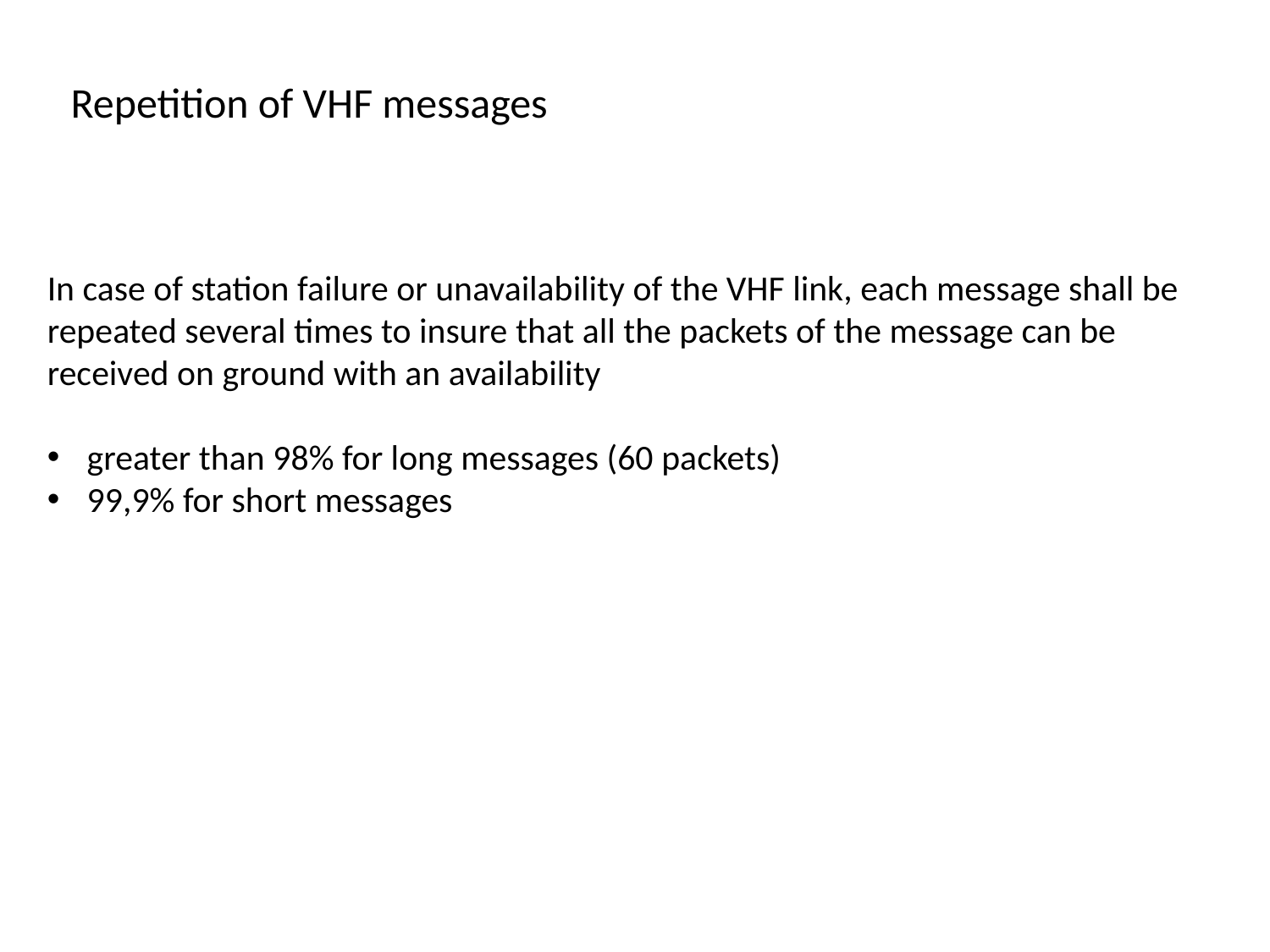

Repetition of VHF messages
In case of station failure or unavailability of the VHF link, each message shall be repeated several times to insure that all the packets of the message can be received on ground with an availability

greater than 98% for long messages (60 packets)
99,9% for short messages